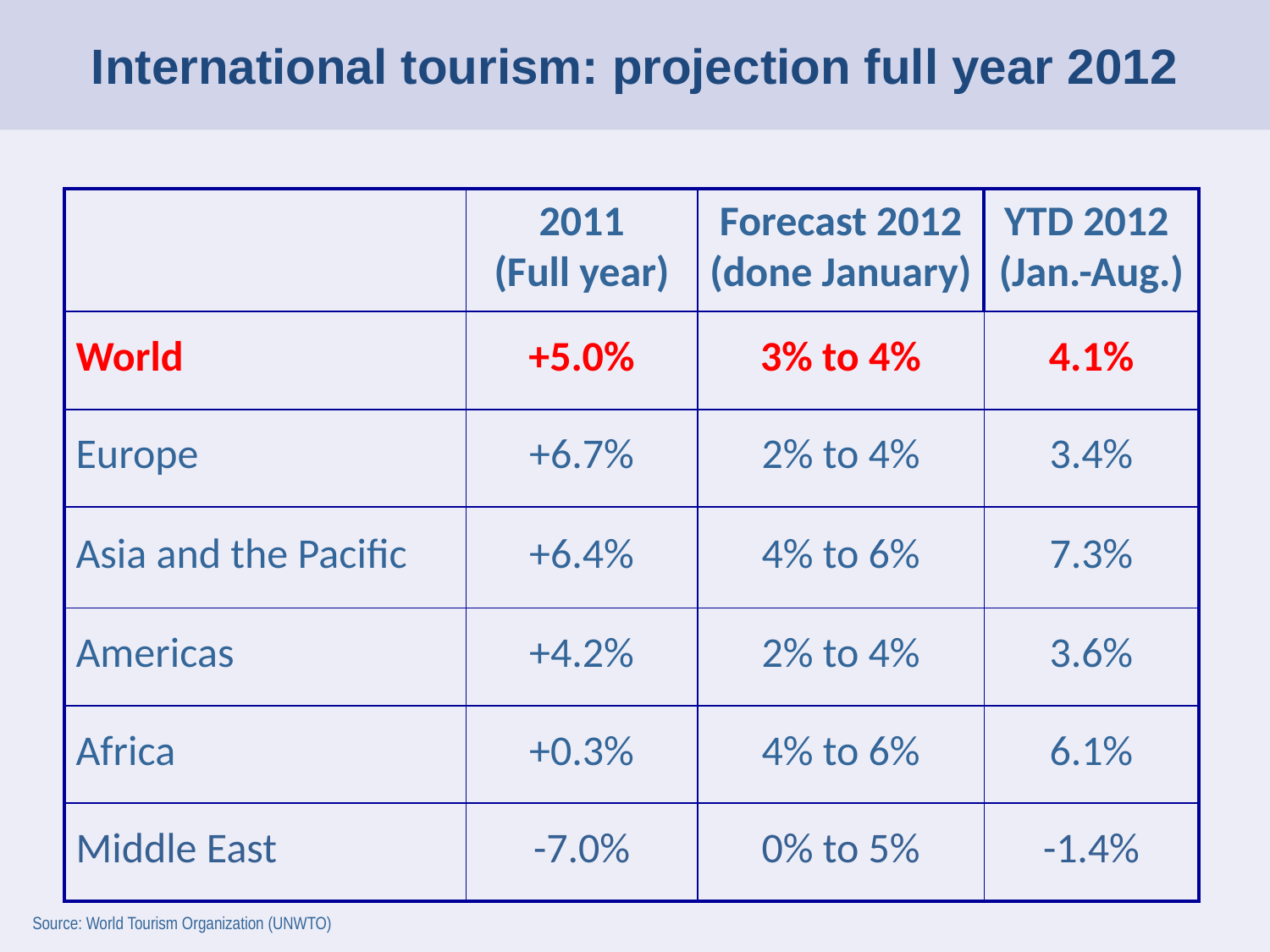

International tourism: projection full year 2012
|  | 2011 (Full year) | Forecast 2012 (done January) | YTD 2012 (Jan.-Aug.) |
| --- | --- | --- | --- |
| World | +5.0% | 3% to 4% | 4.1% |
| Europe | +6.7% | 2% to 4% | 3.4% |
| Asia and the Pacific | +6.4% | 4% to 6% | 7.3% |
| Americas | +4.2% | 2% to 4% | 3.6% |
| Africa | +0.3% | 4% to 6% | 6.1% |
| Middle East | -7.0% | 0% to 5% | -1.4% |
Source: World Tourism Organization (UNWTO)